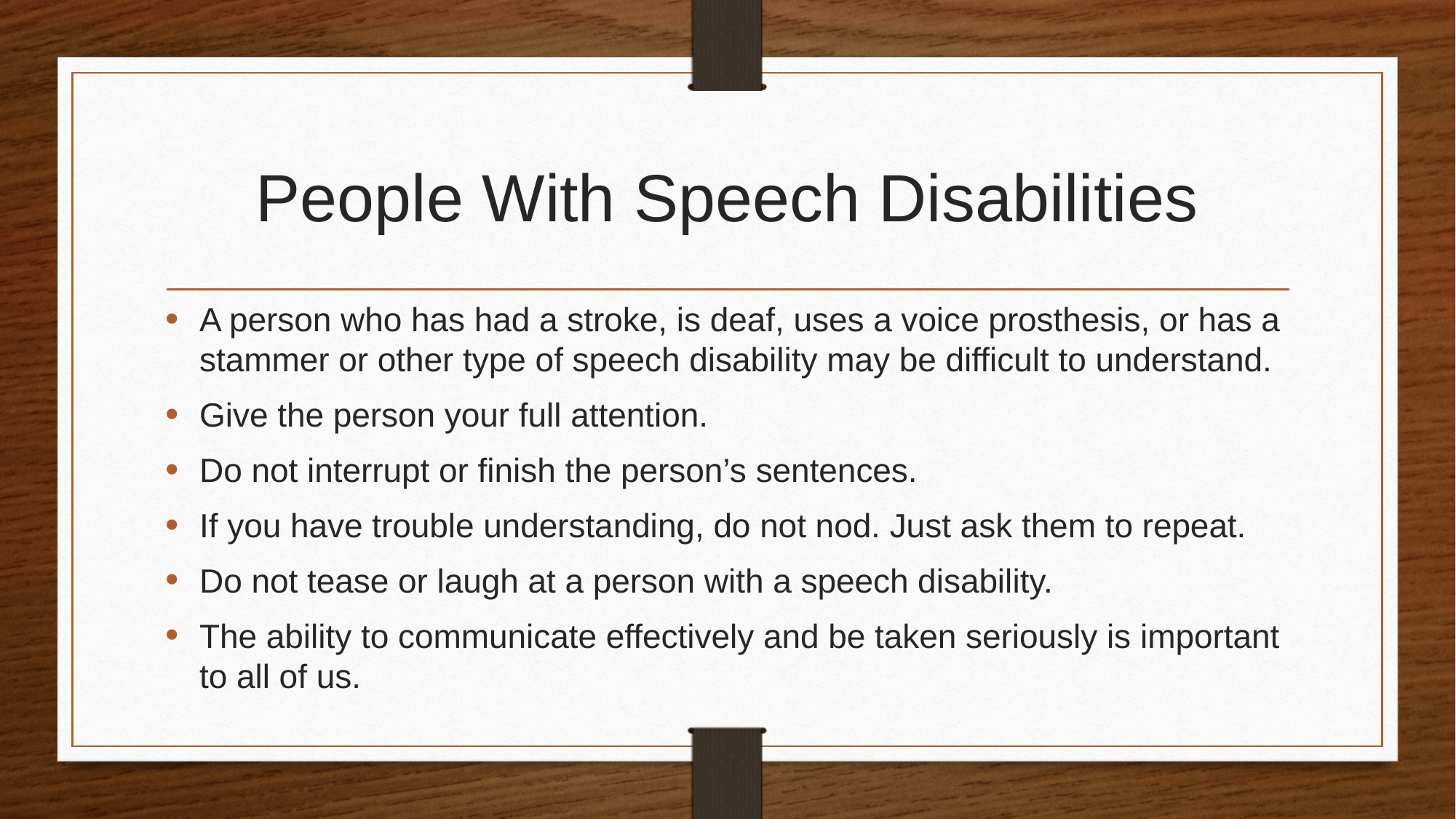

# People With Speech Disabilities
A person who has had a stroke, is deaf, uses a voice prosthesis, or has a stammer or other type of speech disability may be difficult to understand.
Give the person your full attention.
Do not interrupt or finish the person’s sentences.
If you have trouble understanding, do not nod. Just ask them to repeat.
Do not tease or laugh at a person with a speech disability.
The ability to communicate effectively and be taken seriously is important to all of us.